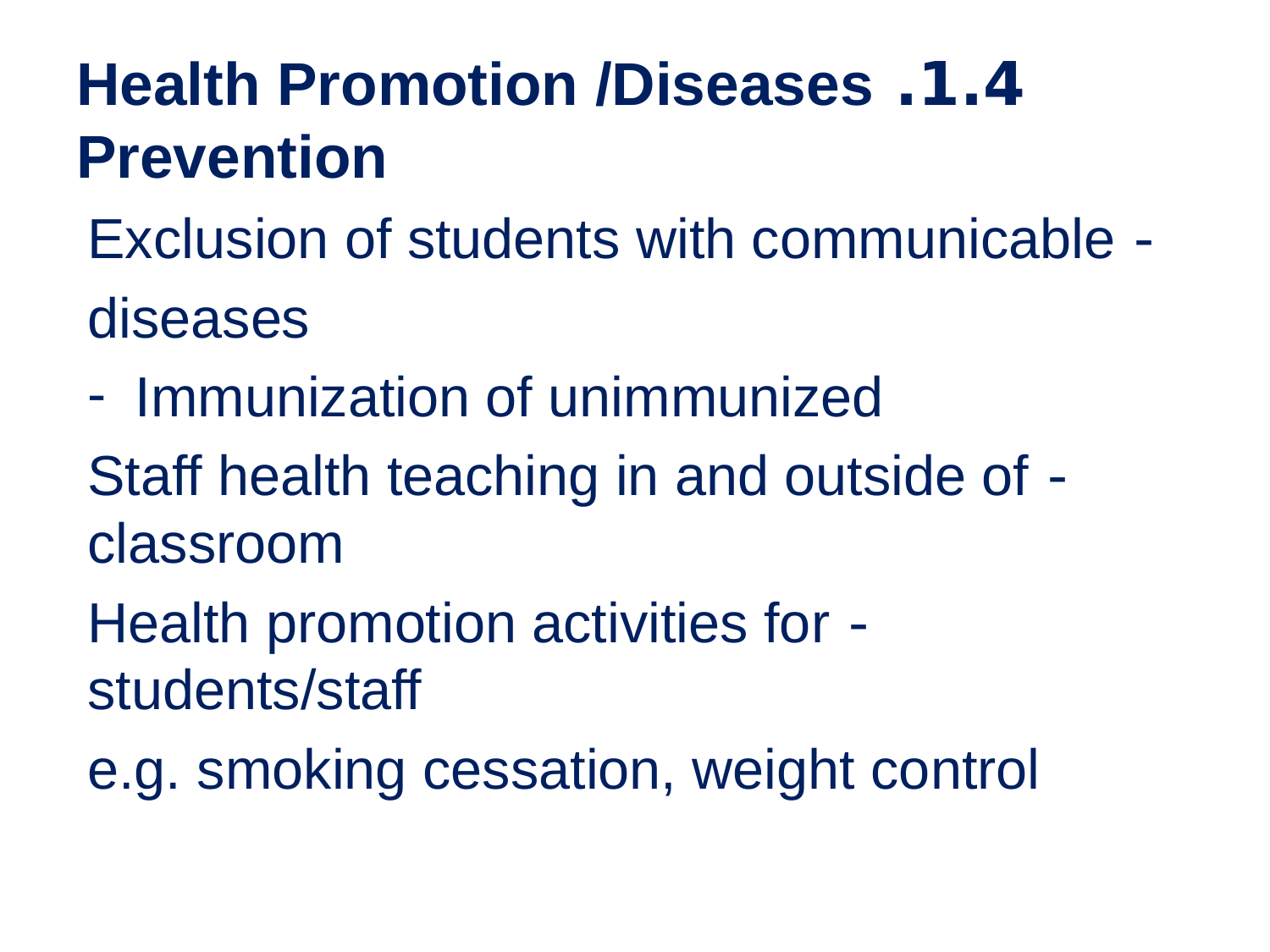

# 1.4. Health Promotion /Diseases Prevention
- Exclusion of students with communicable
diseases
Immunization of unimmunized
- Staff health teaching in and outside of classroom
- Health promotion activities for students/staff
e.g. smoking cessation, weight control